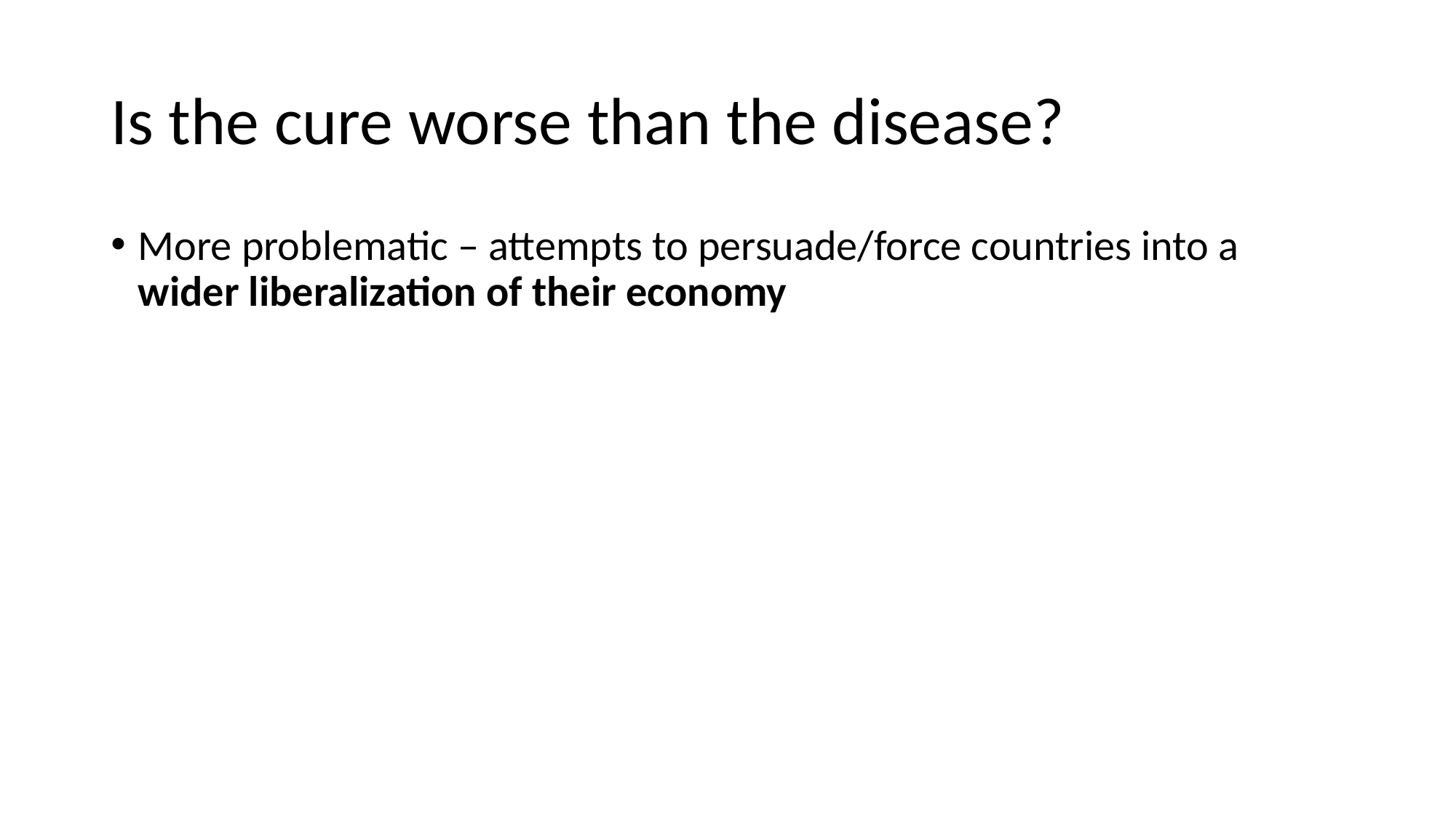

# Is the cure worse than the disease?
More problematic – attempts to persuade/force countries into a wider liberalization of their economy